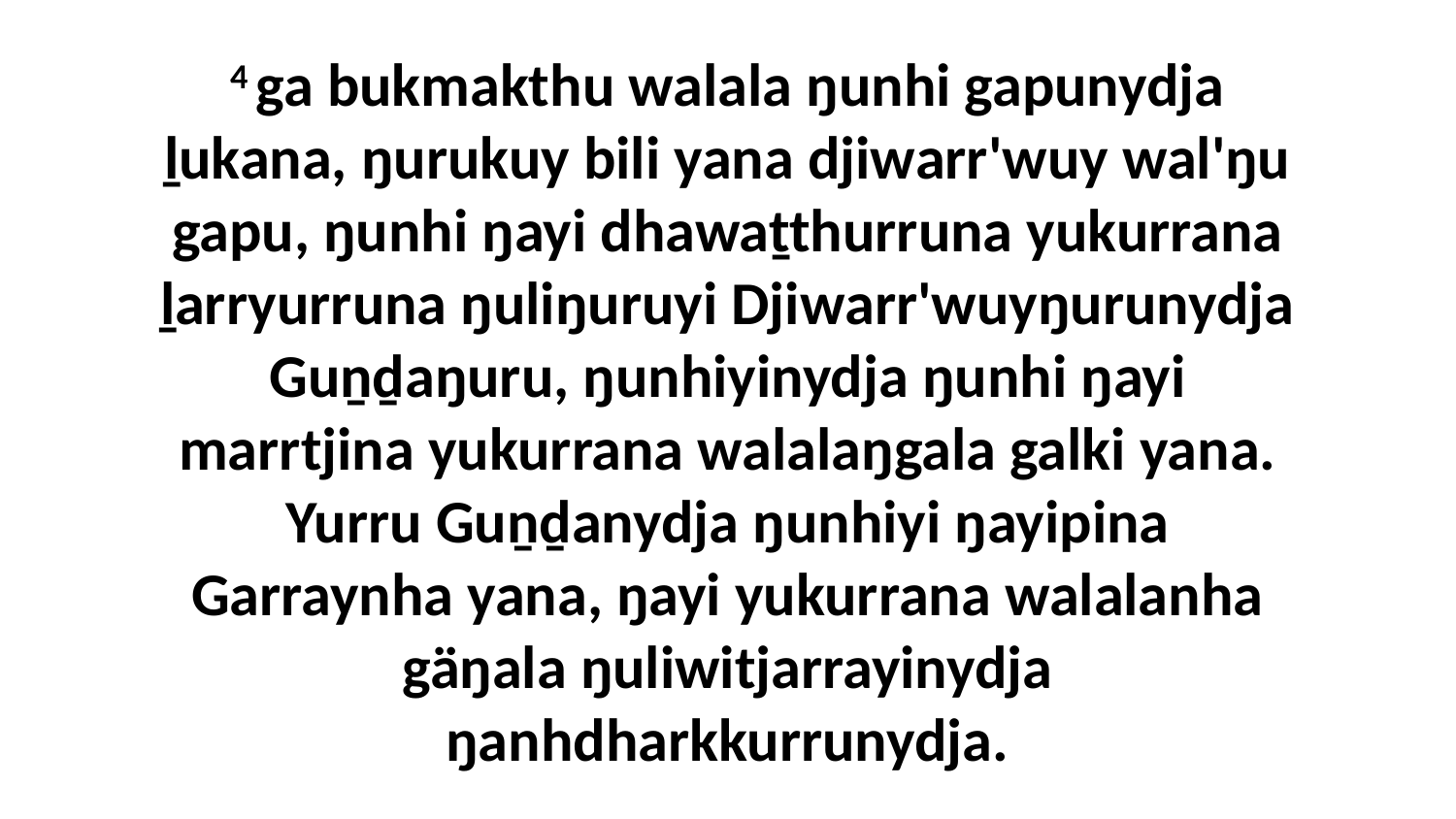

4 ga bukmakthu walala ŋunhi gapunydja ḻukana, ŋurukuy bili yana djiwarr'wuy wal'ŋu gapu, ŋunhi ŋayi dhawaṯthurruna yukurrana ḻarryurruna ŋuliŋuruyi Djiwarr'wuyŋurunydja Guṉḏaŋuru, ŋunhiyinydja ŋunhi ŋayi marrtjina yukurrana walalaŋgala galki yana. Yurru Guṉḏanydja ŋunhiyi ŋayipina Garraynha yana, ŋayi yukurrana walalanha gäŋala ŋuliwitjarrayinydja ŋanhdharkkurrunydja.